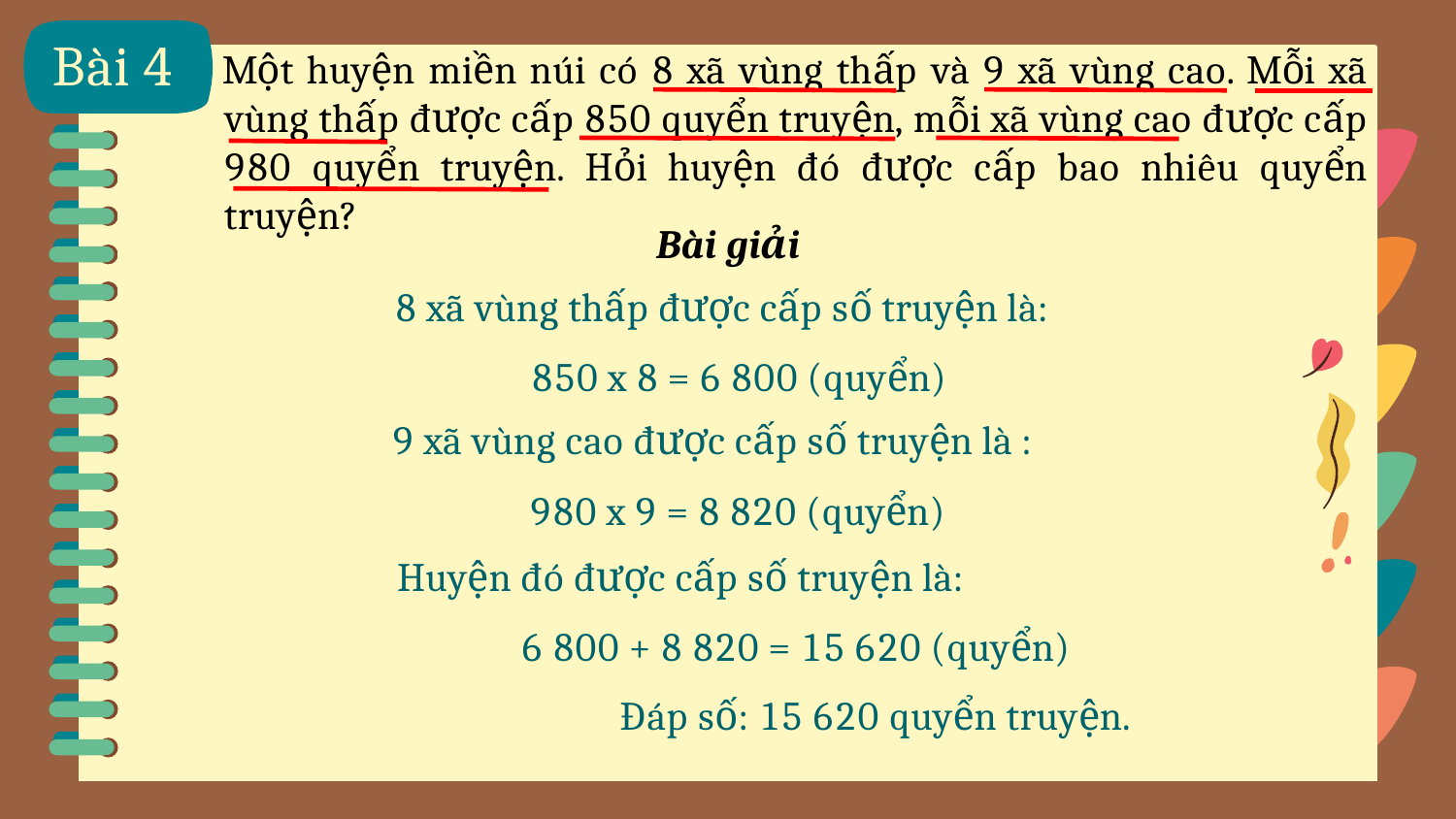

Bài 4
Một huyện miền núi có 8 xã vùng thấp và 9 xã vùng cao. Mỗi xã vùng thấp được cấp 850 quyển truyện, mỗi xã vùng cao được cấp 980 quyển truyện. Hỏi huyện đó được cấp bao nhiêu quyển truyện?

Bài giải
8 xã vùng thấp được cấp số truyện là:
850 x 8 = 6 800 (quyển)
9 xã vùng cao được cấp số truyện là :
980 x 9 = 8 820 (quyển)
Huyện đó được cấp số truyện là:
6 800 + 8 820 = 15 620 (quyển)
Đáp số: 15 620 quyển truyện.